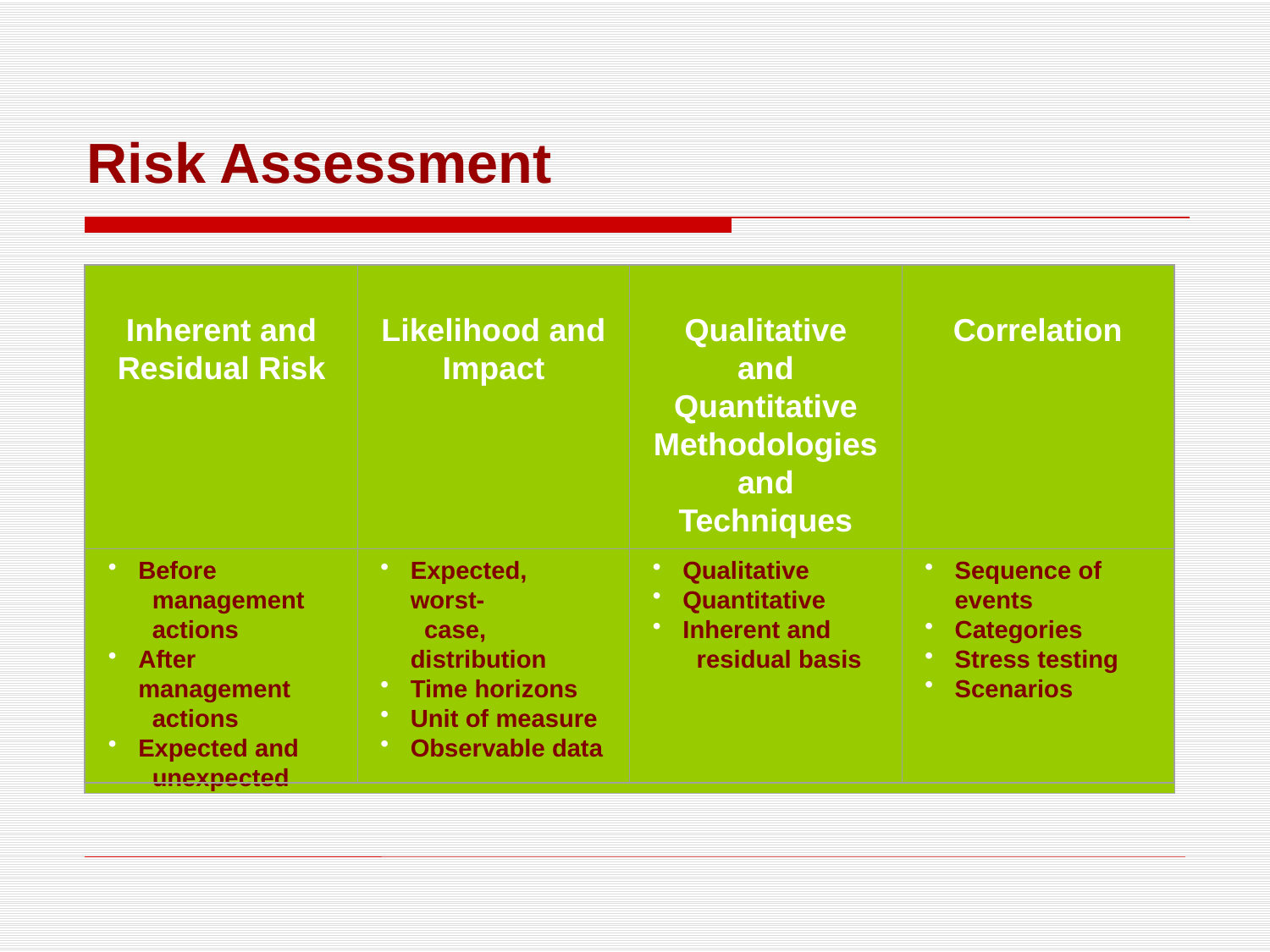

Risk Assessment

Inherent and Residual Risk

Likelihood and Impact

Qualitative and Quantitative Methodologies and Techniques

Correlation

Before
  management
  actions
After management
  actions
Expected and
  unexpected

Expected, worst-
  case, distribution
Time horizons
Unit of measure
Observable data

Qualitative
Quantitative
Inherent and
  residual basis

Sequence of events
Categories
Stress testing
Scenarios